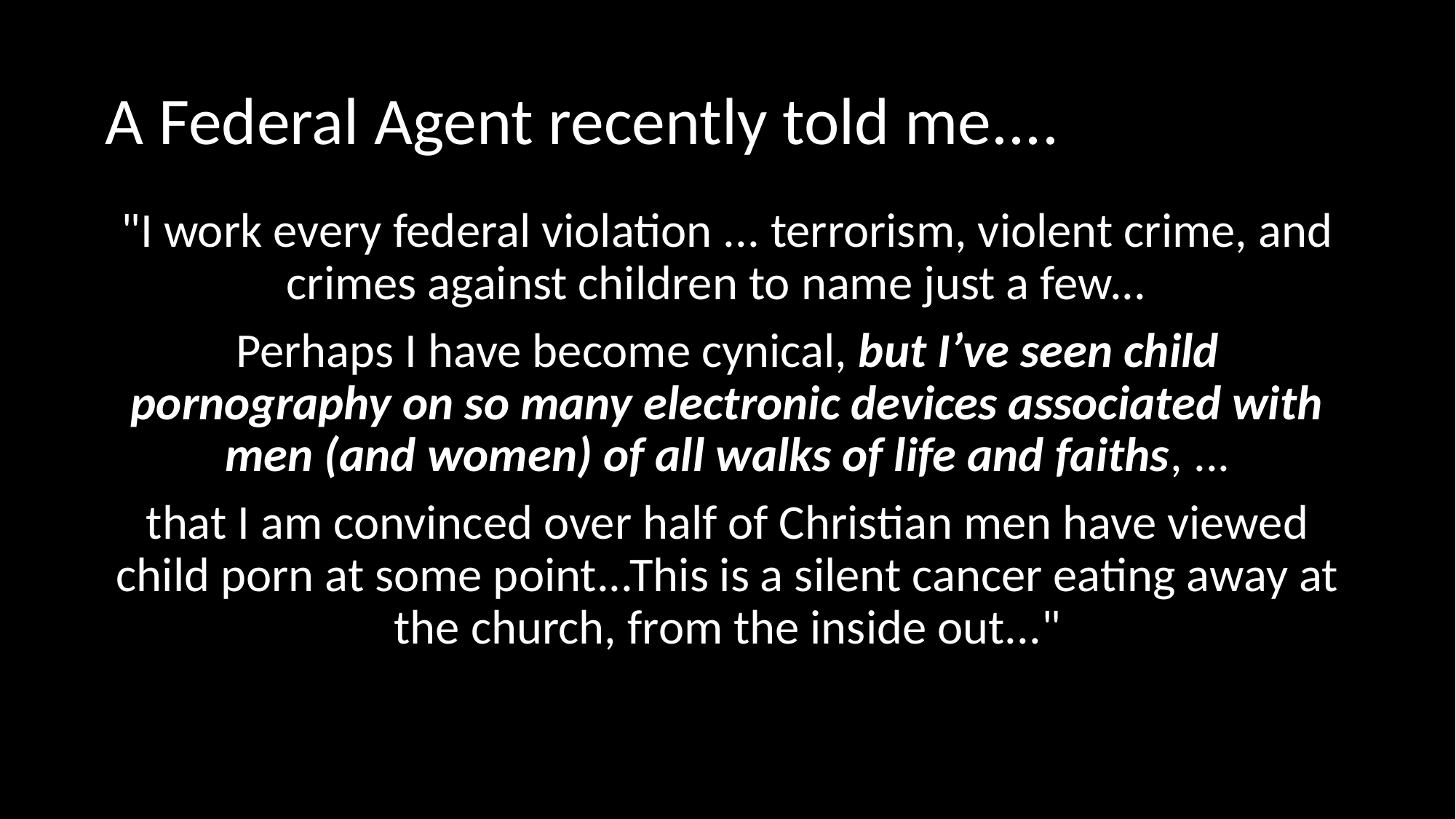

# A Federal Agent recently told me....
"I work every federal violation ... terrorism, violent crime, and crimes against children to name just a few...
Perhaps I have become cynical, but I’ve seen child pornography on so many electronic devices associated with men (and women) of all walks of life and faiths, ...
that I am convinced over half of Christian men have viewed child porn at some point...This is a silent cancer eating away at the church, from the inside out..."